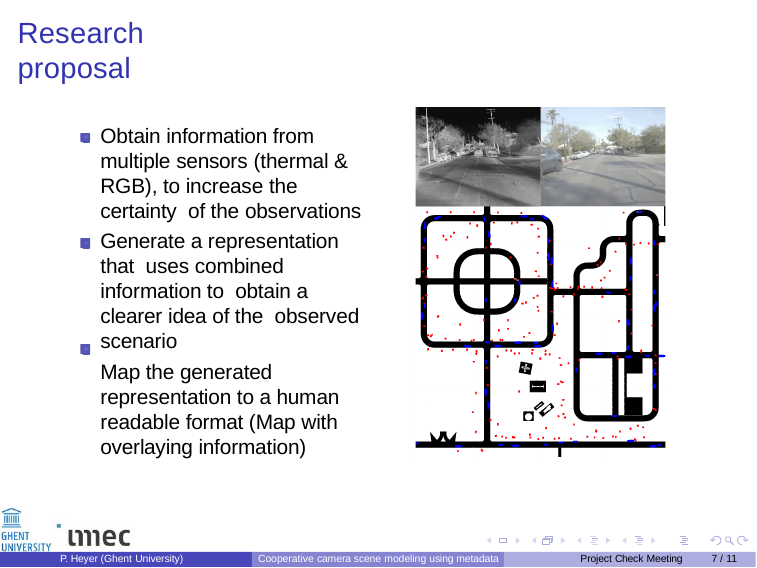

Research proposal

Obtain information from  multiple sensors (thermal &  RGB), to increase the certainty  of the observations
Generate a representation that  uses combined information to  obtain a clearer idea of the  observed scenario
Map the generated  representation to a human  readable format (Map with  overlaying information)

P. Heyer (Ghent University)
Cooperative camera scene modeling using metadata
Project Check Meeting
7 / 11